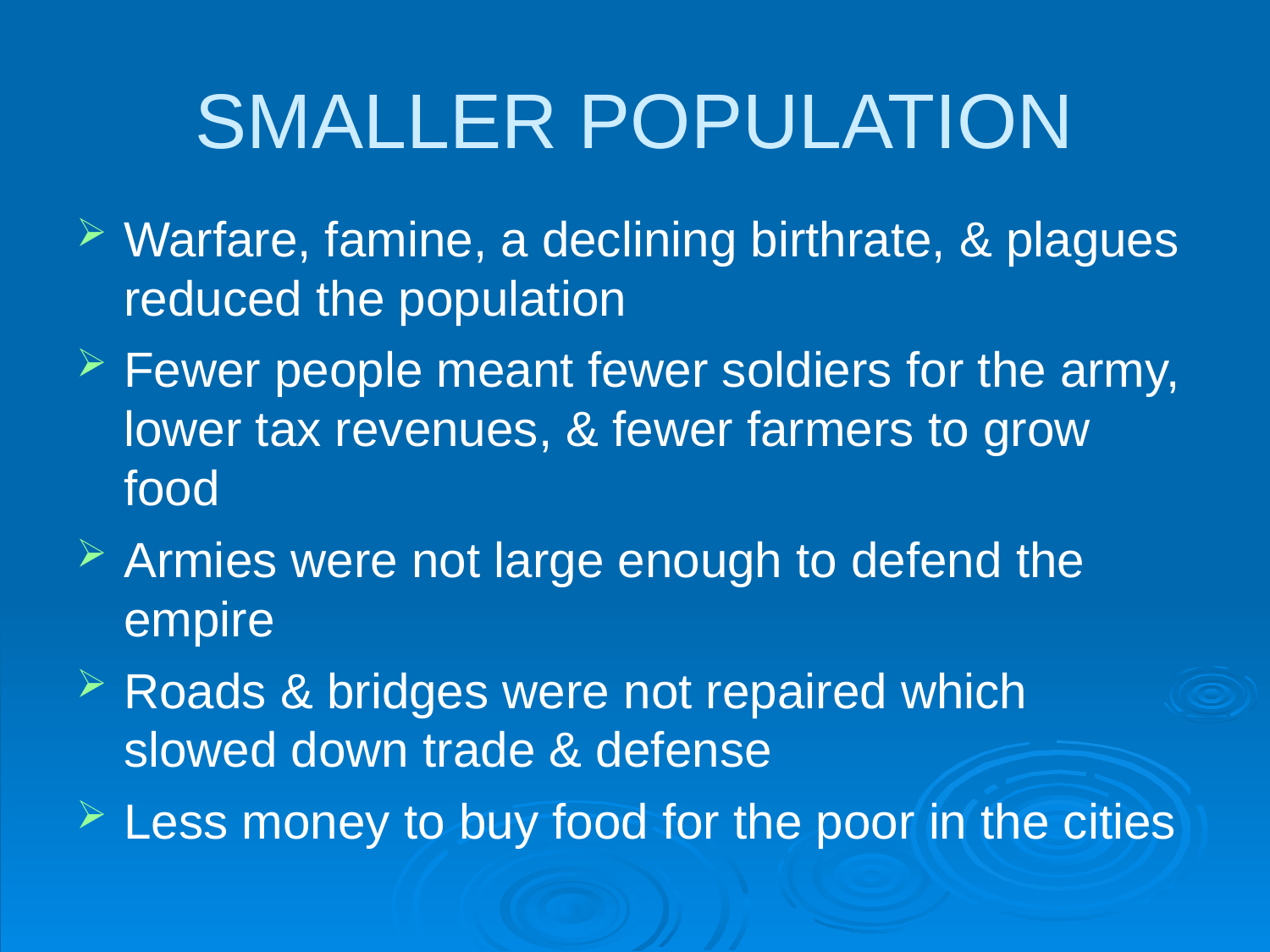

# SMALLER POPULATION
Warfare, famine, a declining birthrate, & plagues reduced the population
Fewer people meant fewer soldiers for the army, lower tax revenues, & fewer farmers to grow food
Armies were not large enough to defend the empire
Roads & bridges were not repaired which slowed down trade & defense
Less money to buy food for the poor in the cities